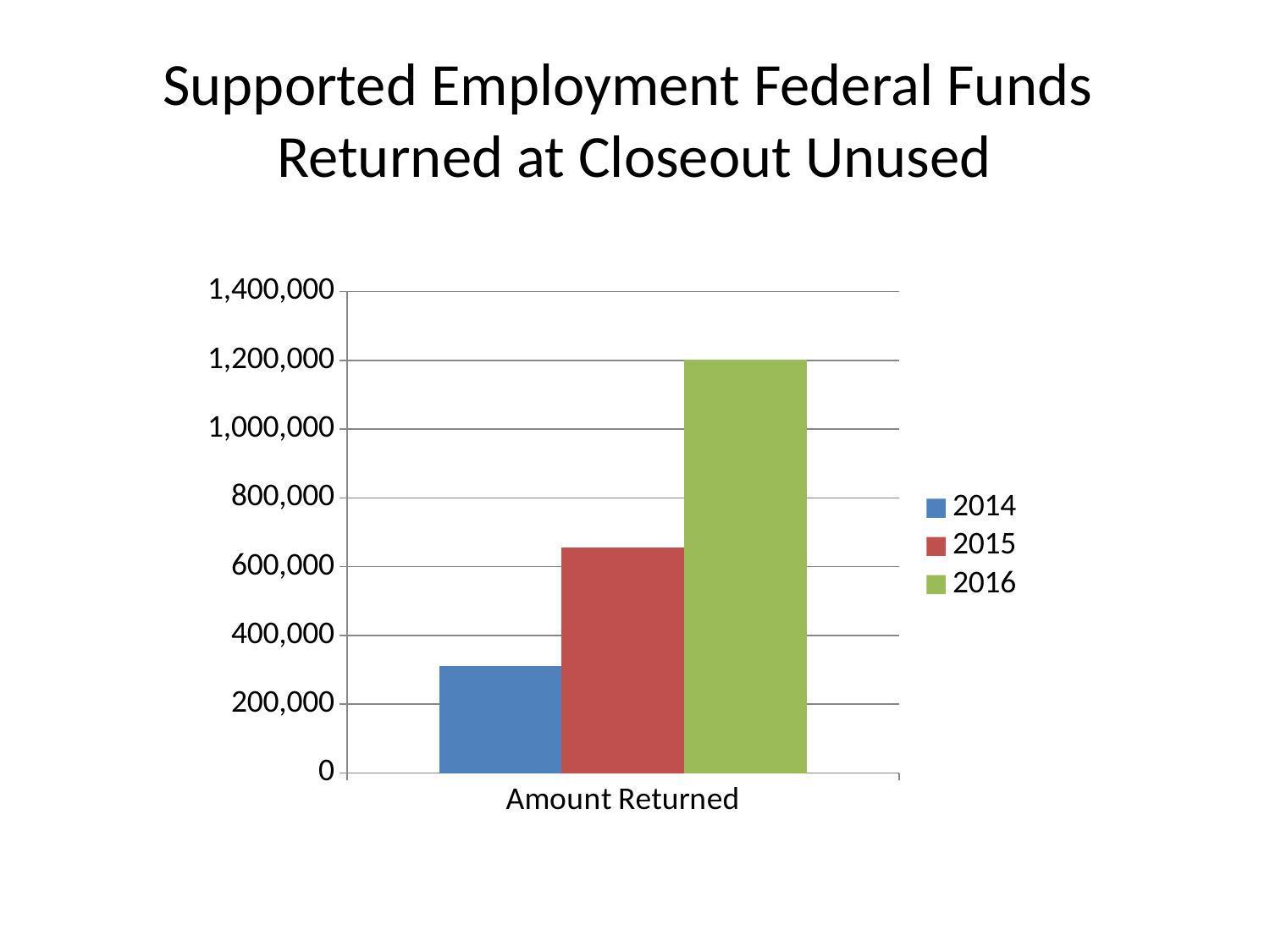

# Supported Employment Federal Funds Returned at Closeout Unused

### Chart

| Category | 2014 | 2015 | 2016 |
|---|---|---|---|
| Amount Returned | 311339.0 | 654824.0 | 1200785.0 |